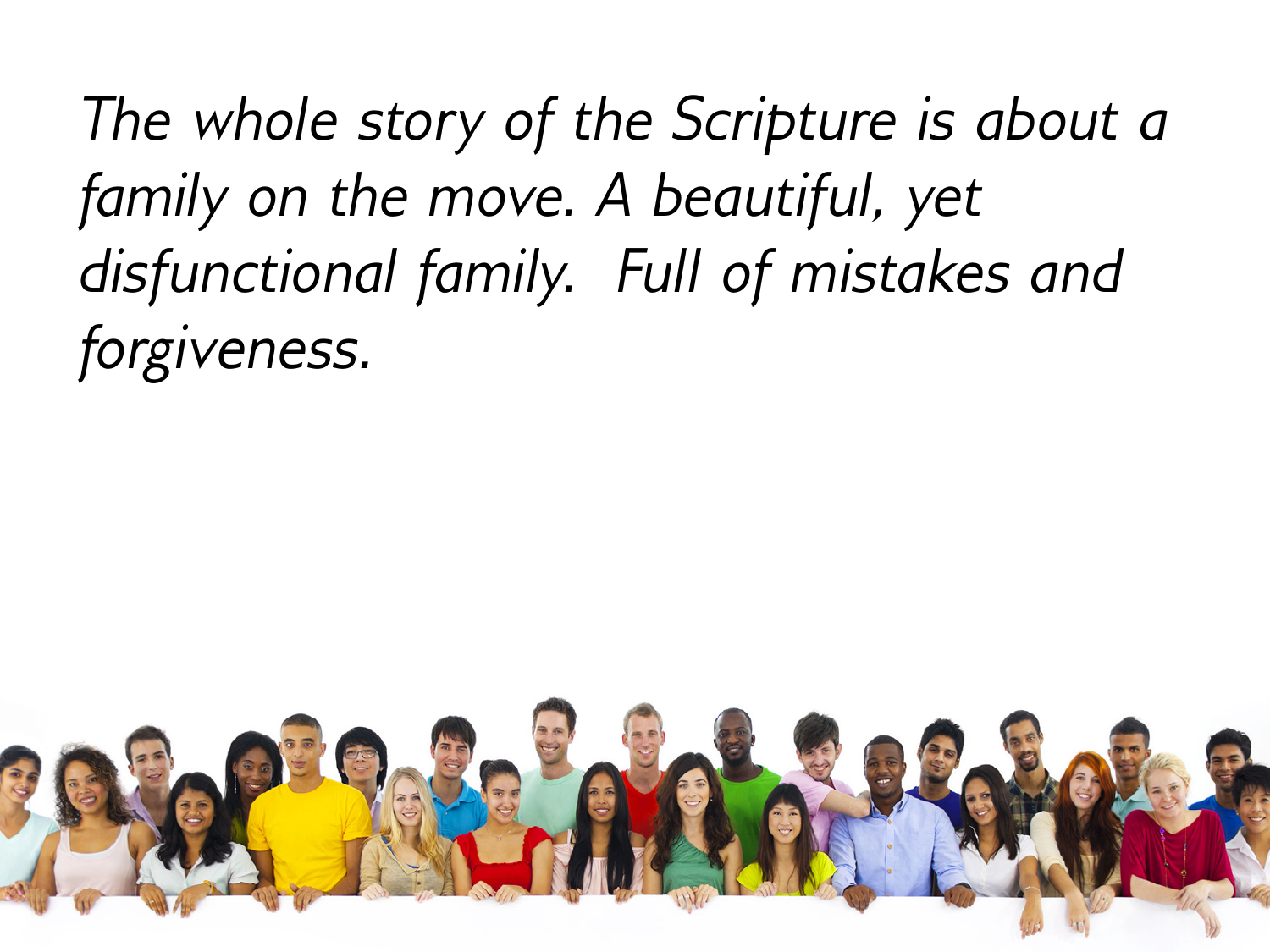

The whole story of the Scripture is about a family on the move. A beautiful, yet disfunctional family.  Full of mistakes and forgiveness.